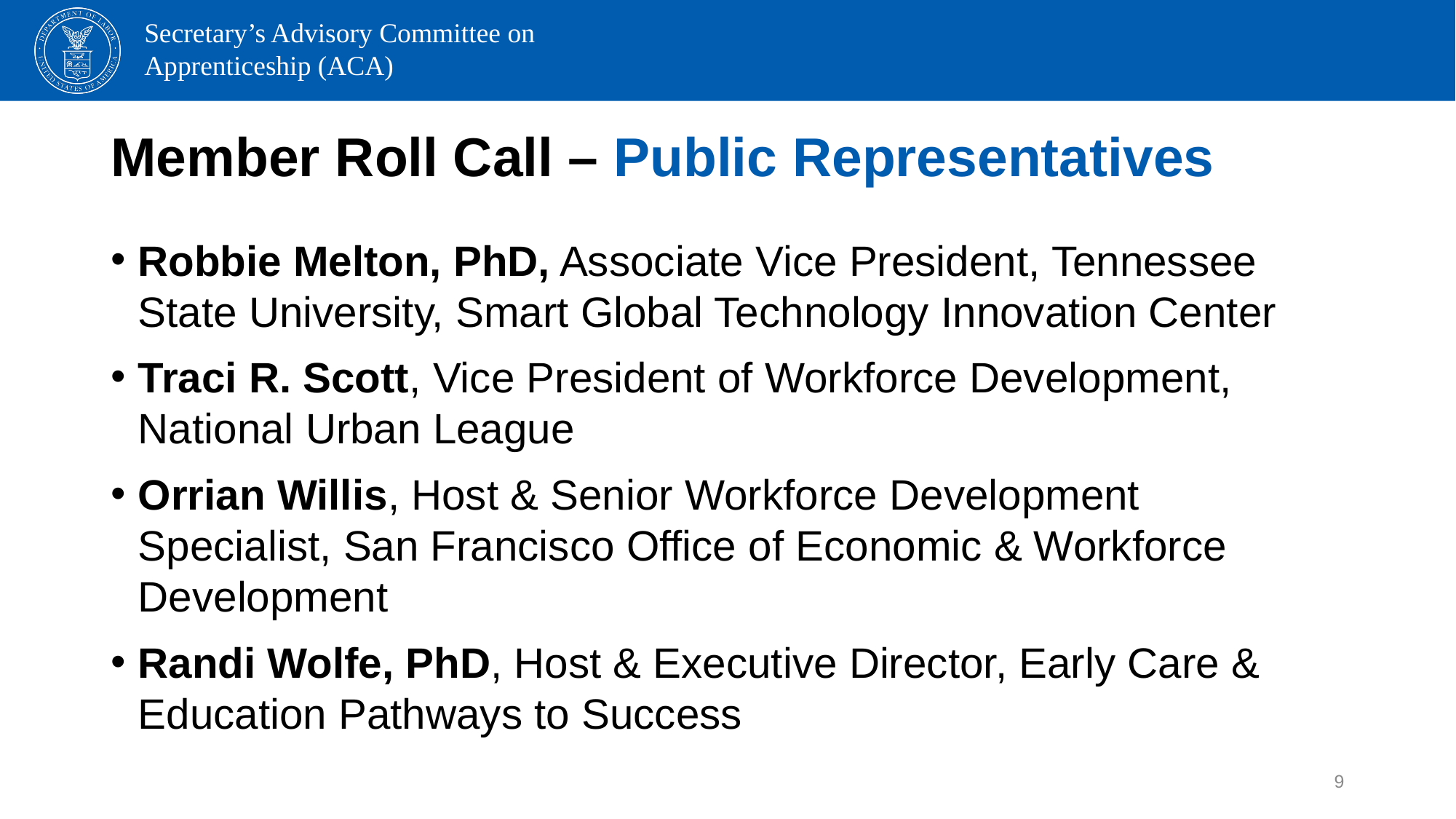

# Member Roll Call – Public Representatives
Robbie Melton, PhD, Associate Vice President, Tennessee State University, Smart Global Technology Innovation Center
Traci R. Scott, Vice President of Workforce Development, National Urban League
Orrian Willis, Host & Senior Workforce Development Specialist, San Francisco Office of Economic & Workforce Development
Randi Wolfe, PhD, Host & Executive Director, Early Care & Education Pathways to Success
9